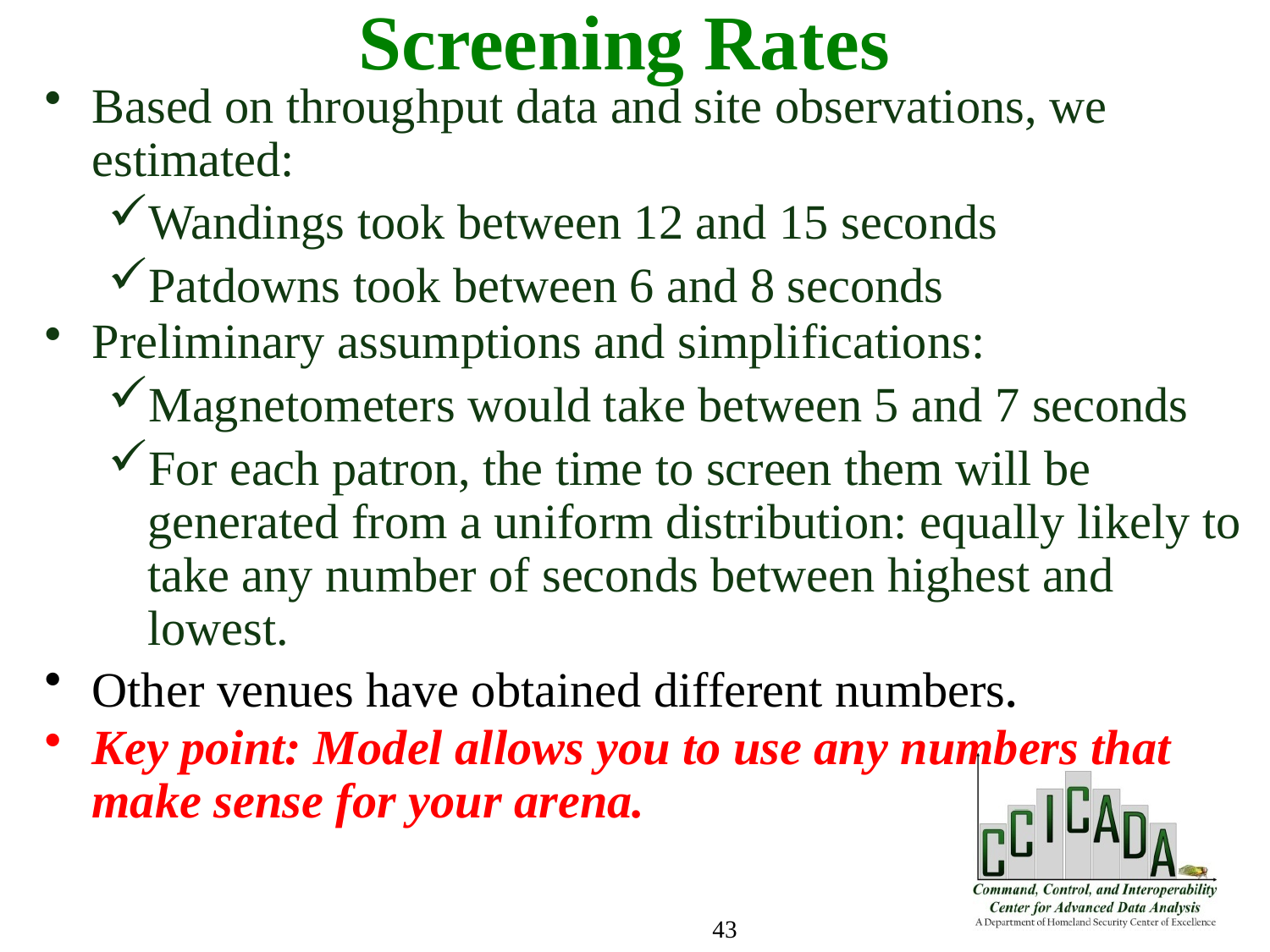

Screening Rates
Based on throughput data and site observations, we estimated:
Wandings took between 12 and 15 seconds
Patdowns took between 6 and 8 seconds
Preliminary assumptions and simplifications:
Magnetometers would take between 5 and 7 seconds
For each patron, the time to screen them will be generated from a uniform distribution: equally likely to take any number of seconds between highest and lowest.
Other venues have obtained different numbers.
Key point: Model allows you to use any numbers that make sense for your arena.

43